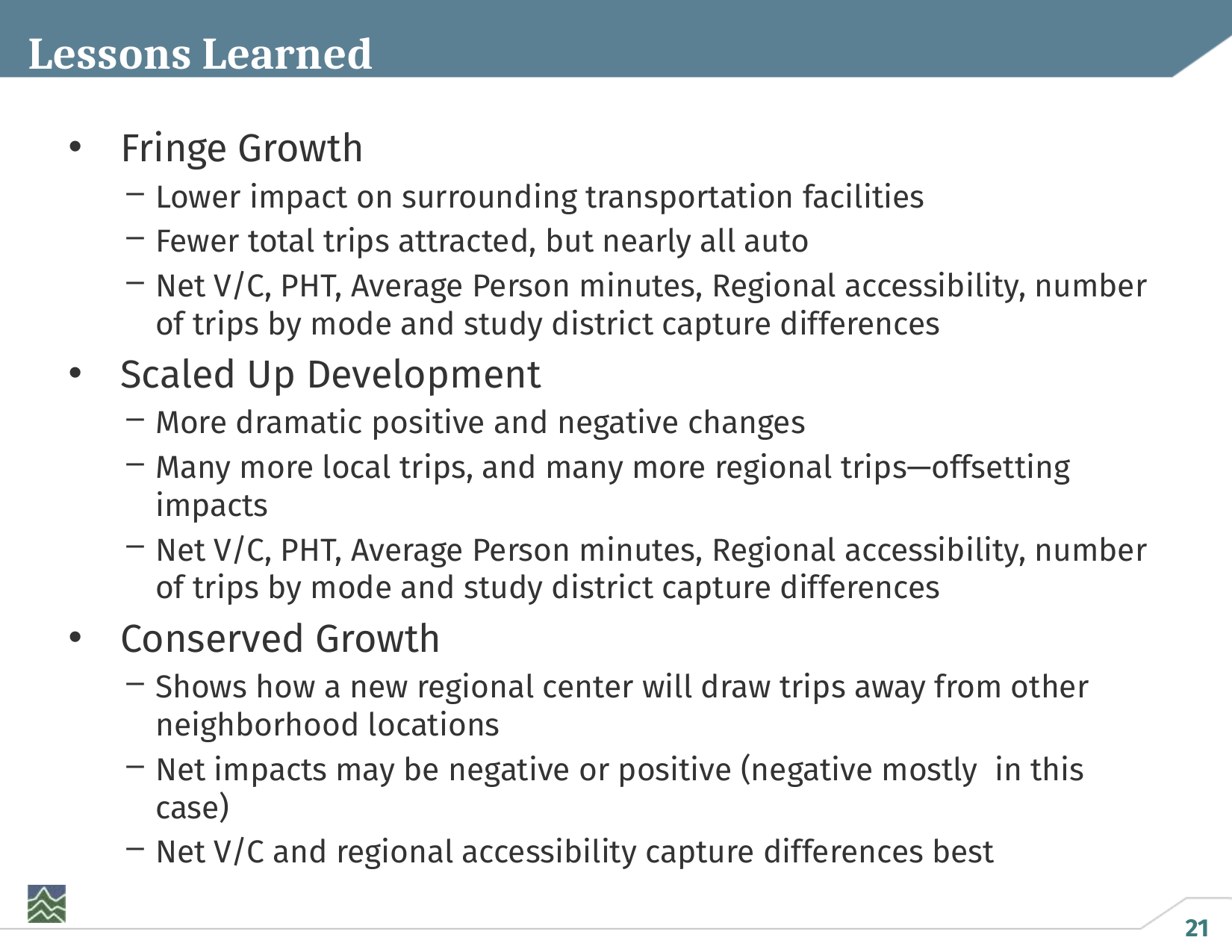

# Lessons Learned
Fringe Growth
Lower impact on surrounding transportation facilities
Fewer total trips attracted, but nearly all auto
Net V/C, PHT, Average Person minutes, Regional accessibility, number of trips by mode and study district capture differences
Scaled Up Development
More dramatic positive and negative changes
Many more local trips, and many more regional trips—offsetting impacts
Net V/C, PHT, Average Person minutes, Regional accessibility, number of trips by mode and study district capture differences
Conserved Growth
Shows how a new regional center will draw trips away from other neighborhood locations
Net impacts may be negative or positive (negative mostly  in this case)
Net V/C and regional accessibility capture differences best